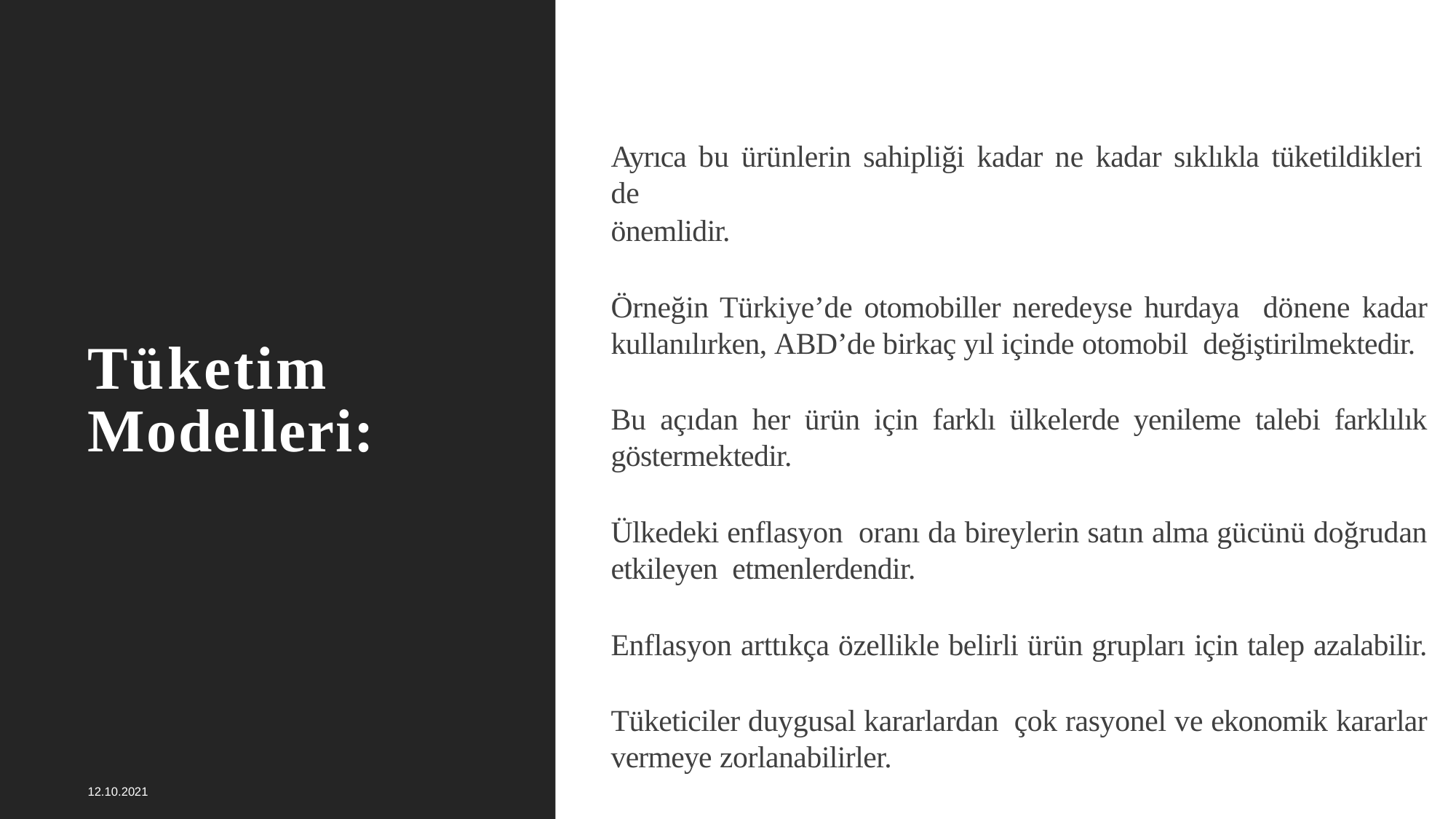

Ayrıca bu ürünlerin sahipliği kadar ne kadar sıklıkla tüketildikleri de
önemlidir.

Örneğin Türkiye’de otomobiller neredeyse hurdaya  dönene kadar kullanılırken, ABD’de birkaç yıl içinde otomobil  değiştirilmektedir.

Bu açıdan her ürün için farklı ülkelerde yenileme talebi farklılık göstermektedir.

Ülkedeki enflasyon  oranı da bireylerin satın alma gücünü doğrudan etkileyen  etmenlerdendir.

Enflasyon arttıkça özellikle belirli ürün grupları için talep azalabilir.

Tüketiciler duygusal kararlardan  çok rasyonel ve ekonomik kararlar vermeye zorlanabilirler.

Tüketim
Modelleri:
12.10.2021